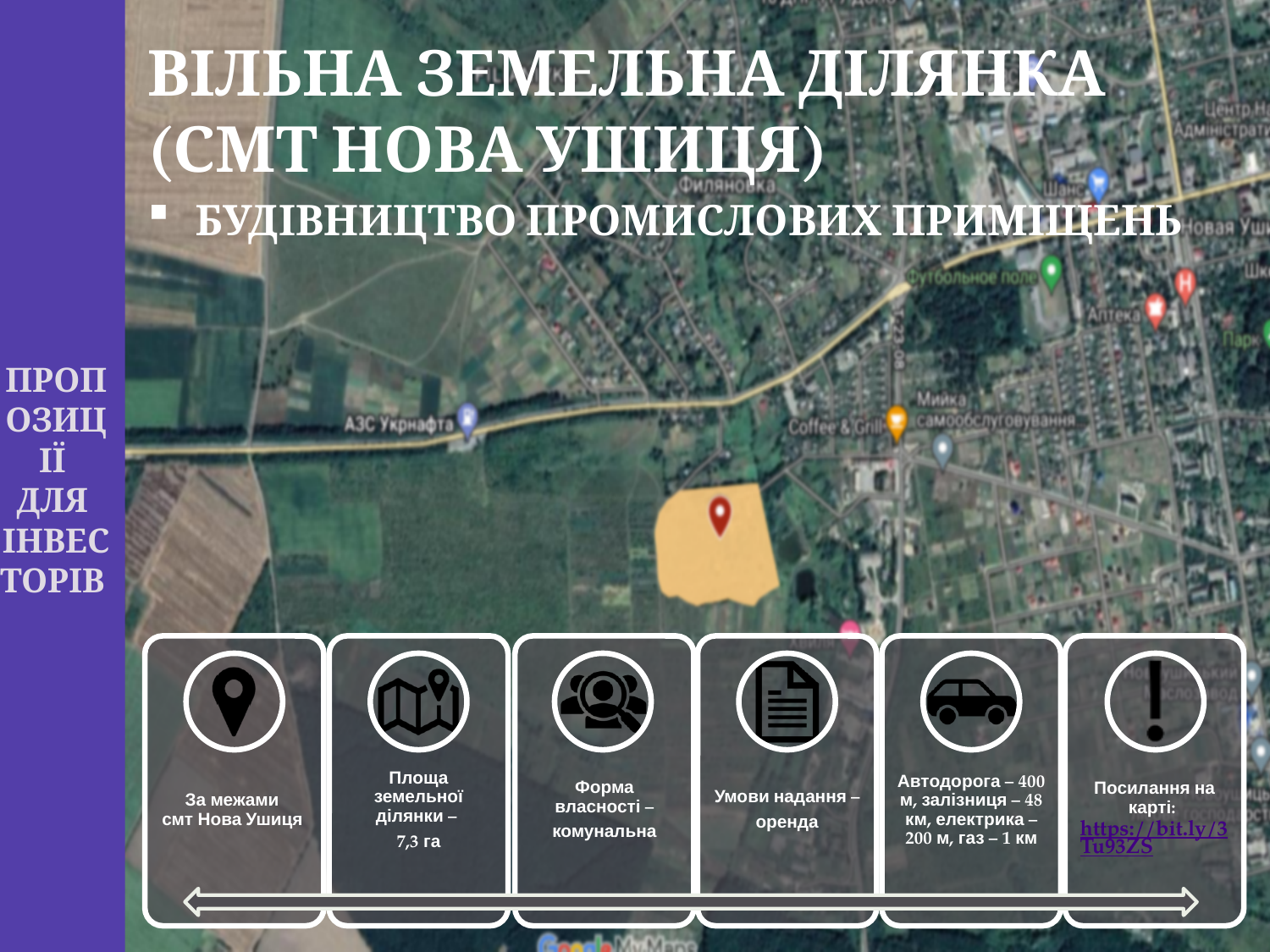

# ПРОПОЗИЦІЇ  ДЛЯ  ІНВЕСТОРІВ
ВІЛЬНА ЗЕМЕЛЬНА ДІЛЯНКА
(смт нова ушиця)
Будівництво промислових приміщень

За межами
смт Нова Ушиця
Площа земельної ділянки –
7,3 га
Форма власності –
комунальна
Умови надання –
оренда
Автодорога – 400 м, залізниця – 48 км, електрика – 200 м, газ – 1 км
Посилання на карті: https://bit.ly/3Tu93ZS